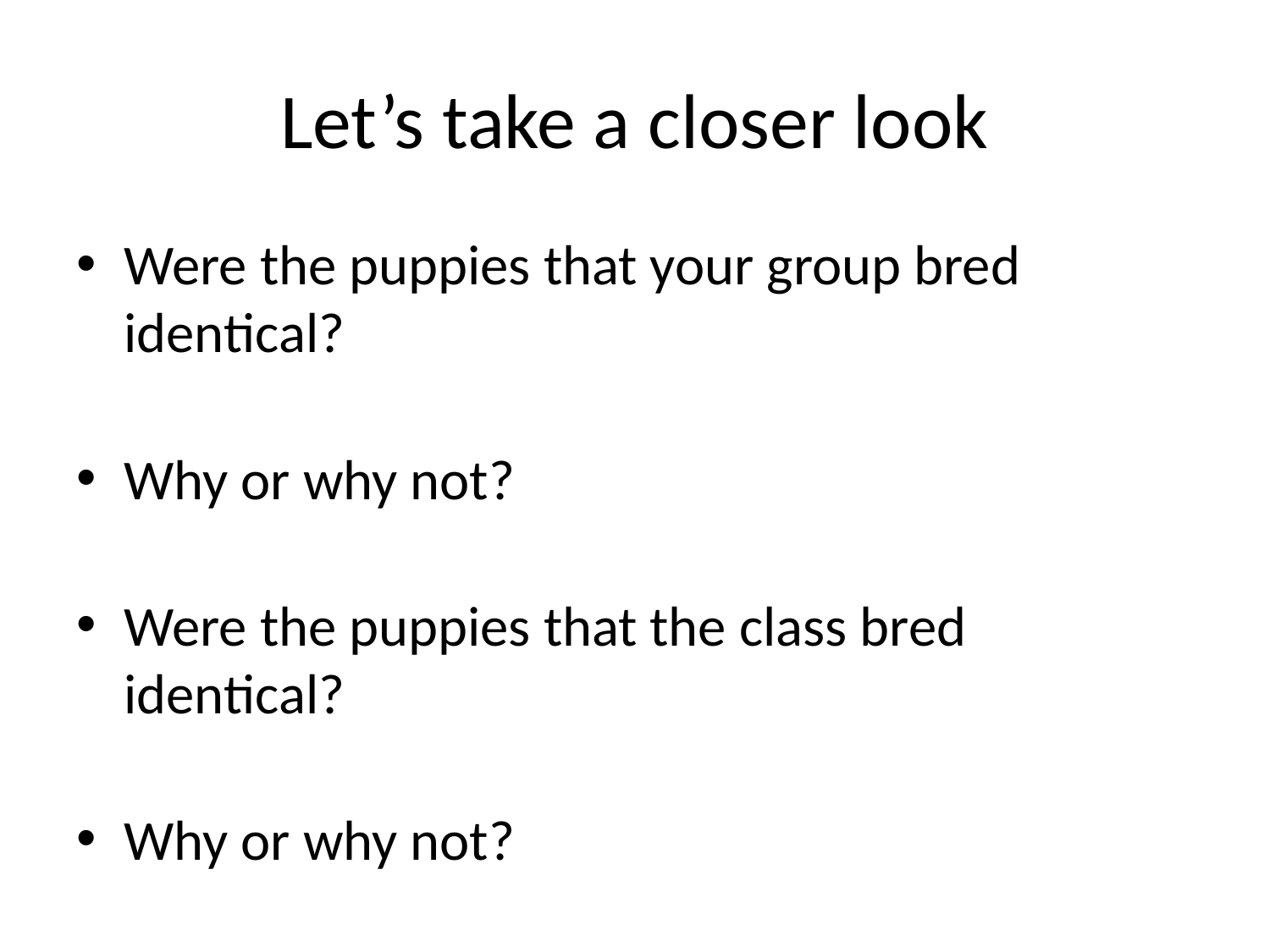

# Let’s take a closer look
Were the puppies that your group bred identical?
Why or why not?
Were the puppies that the class bred identical?
Why or why not?